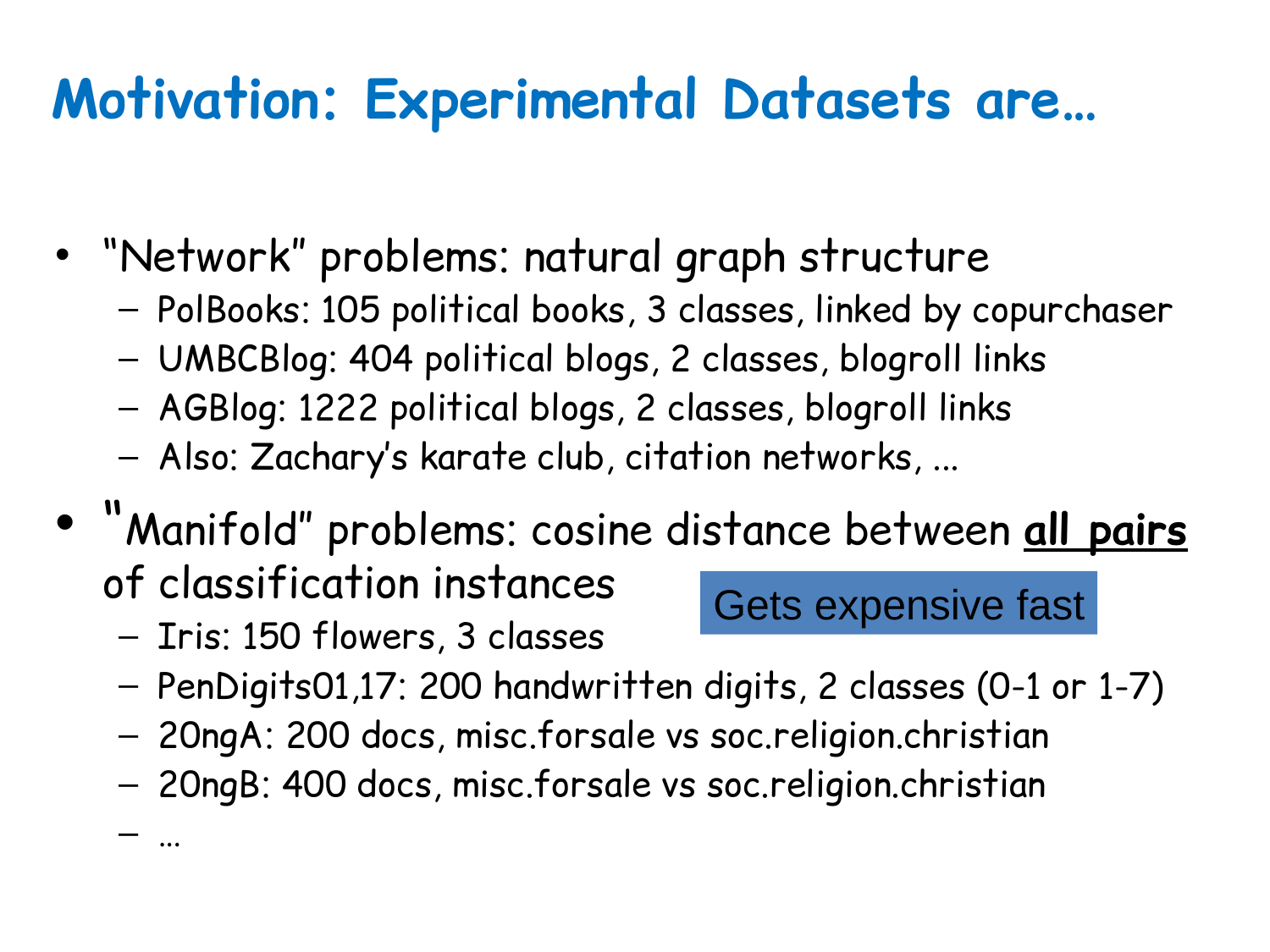

# Motivation: Experimental Datasets are…
“Network” problems: natural graph structure
PolBooks: 105 political books, 3 classes, linked by copurchaser
UMBCBlog: 404 political blogs, 2 classes, blogroll links
AGBlog: 1222 political blogs, 2 classes, blogroll links
Also: Zachary’s karate club, citation networks, ...
“Manifold” problems: cosine distance between all pairs of classification instances
Iris: 150 flowers, 3 classes
PenDigits01,17: 200 handwritten digits, 2 classes (0-1 or 1-7)
20ngA: 200 docs, misc.forsale vs soc.religion.christian
20ngB: 400 docs, misc.forsale vs soc.religion.christian
…
Gets expensive fast